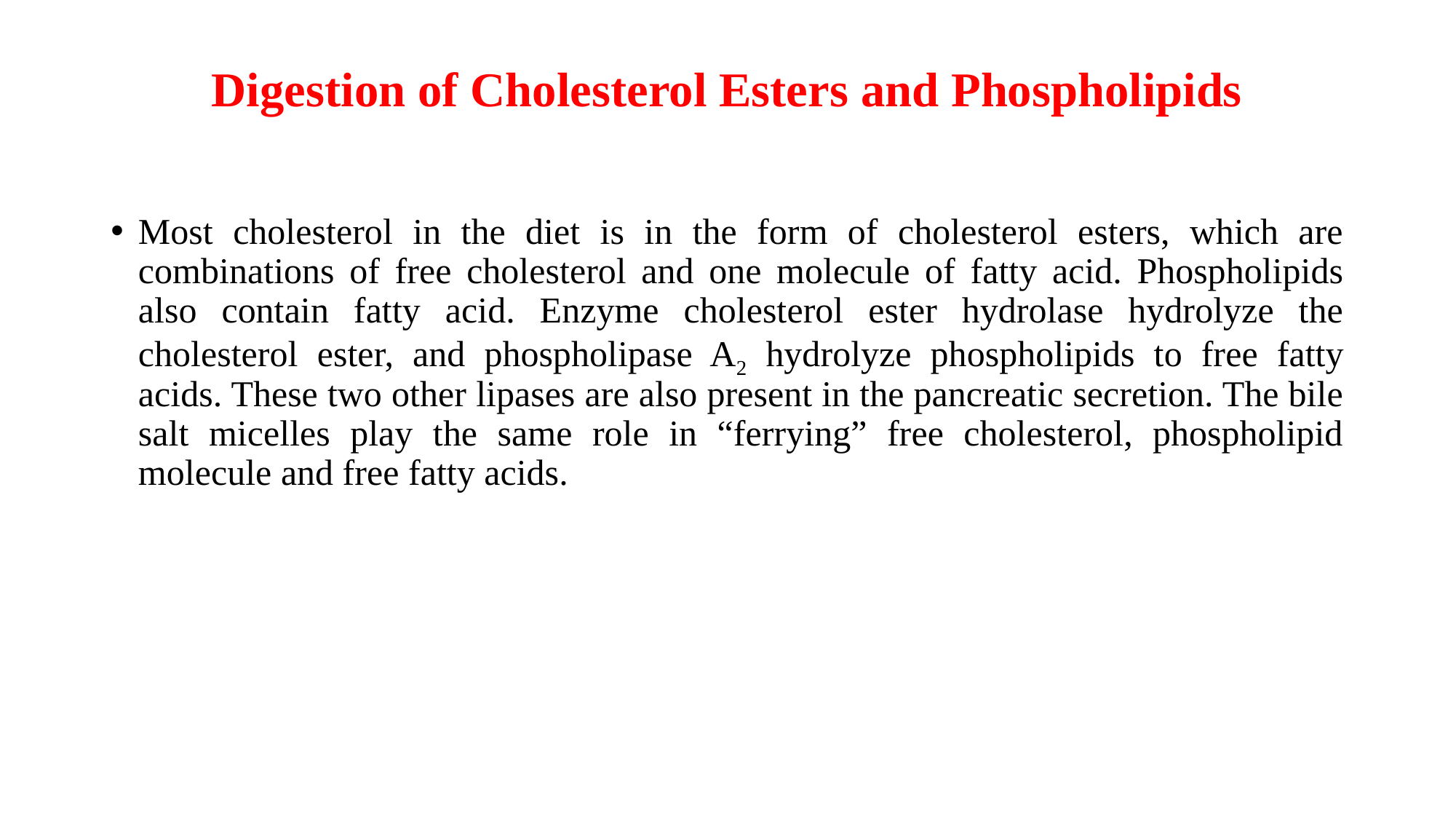

# Digestion of Cholesterol Esters and Phospholipids
Most cholesterol in the diet is in the form of cholesterol esters, which are combinations of free cholesterol and one molecule of fatty acid. Phospholipids also contain fatty acid. Enzyme cholesterol ester hydrolase hydrolyze the cholesterol ester, and phospholipase A2 hydrolyze phospholipids to free fatty acids. These two other lipases are also present in the pancreatic secretion. The bile salt micelles play the same role in “ferrying” free cholesterol, phospholipid molecule and free fatty acids.